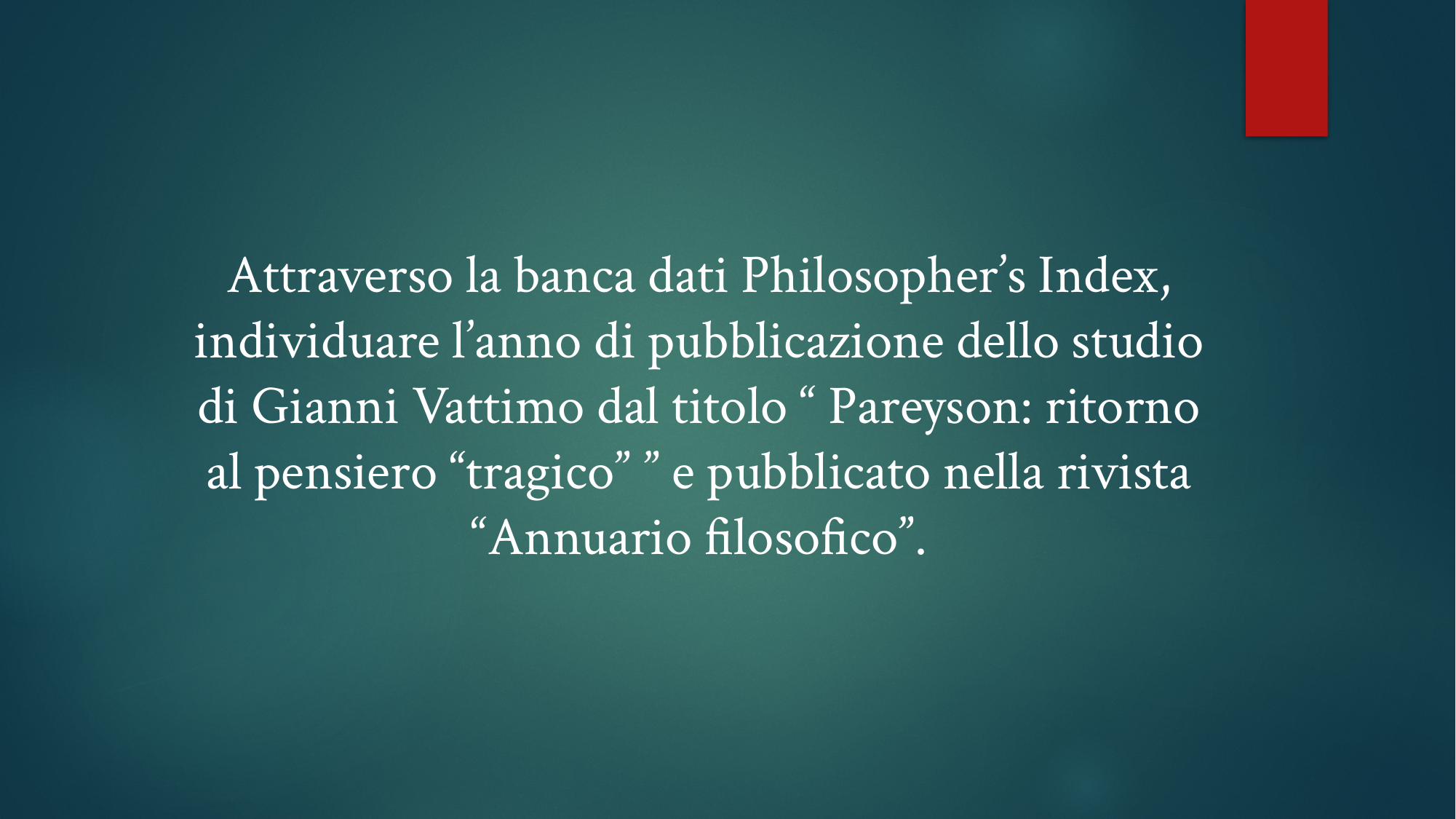

#
Attraverso la banca dati Philosopher’s Index, individuare l’anno di pubblicazione dello studio di Gianni Vattimo dal titolo “ Pareyson: ritorno al pensiero “tragico” ” e pubblicato nella rivista “Annuario filosofico”.